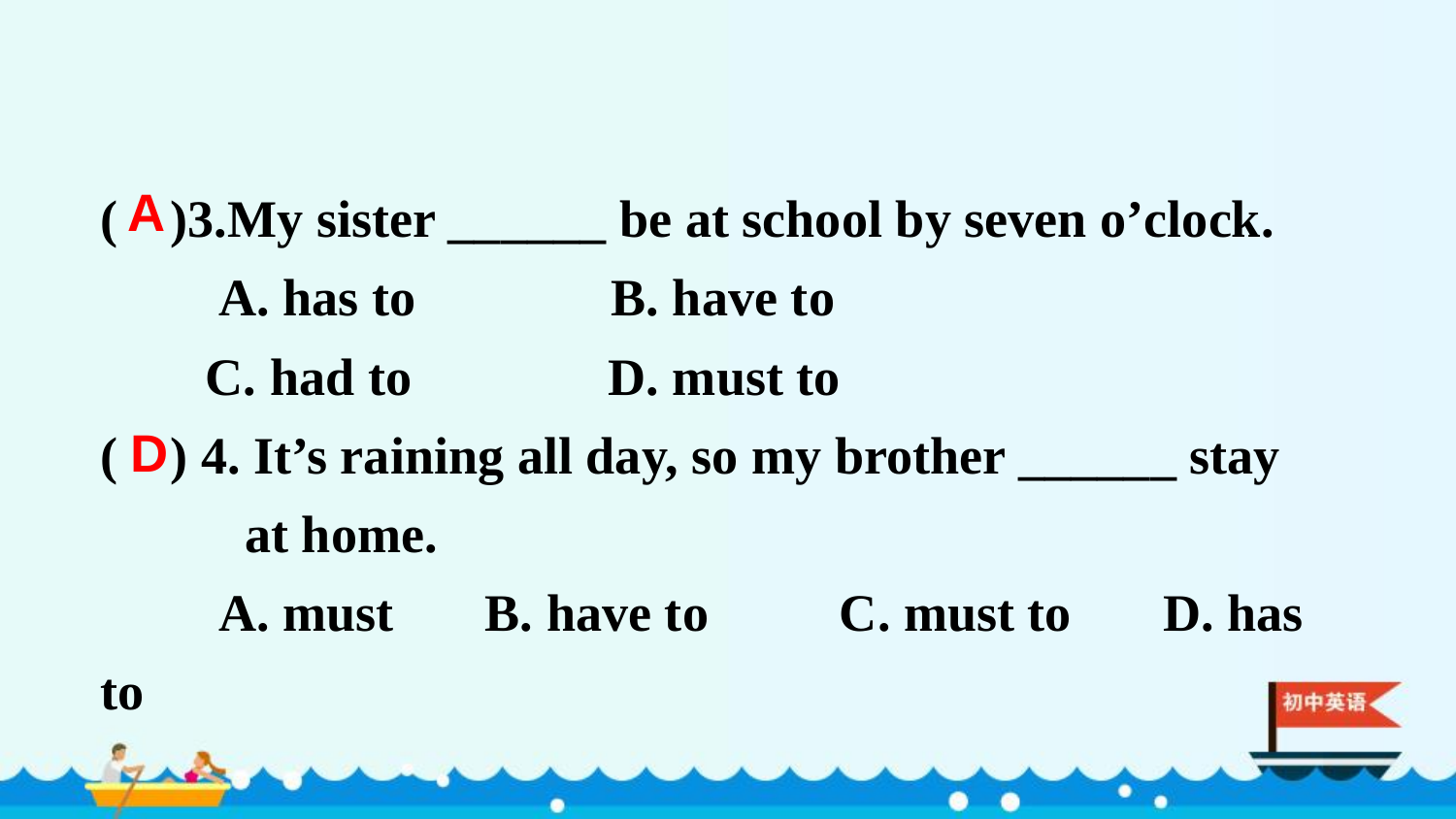

(    )3.My sister ______ be at school by seven o’clock.
　　A. has to　　　 B. have to
        C. had to 　　　D. must to
(    ) 4. It’s raining all day, so my brother ______ stay
           at home.
　　A. must 　B. have to　　C. must to 　D. has to
A
D